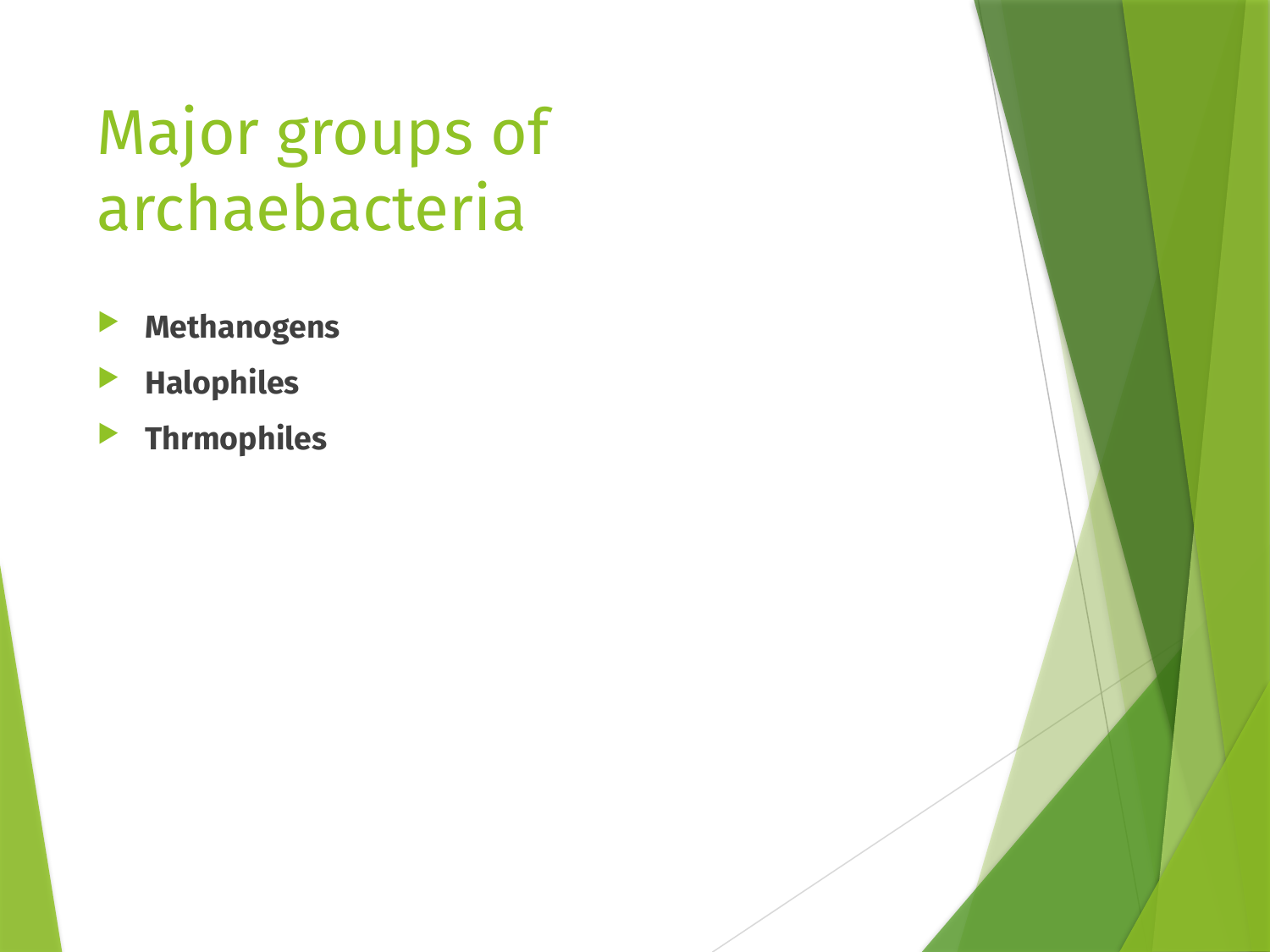

# Major groups of archaebacteria
Methanogens
Halophiles
Thrmophiles